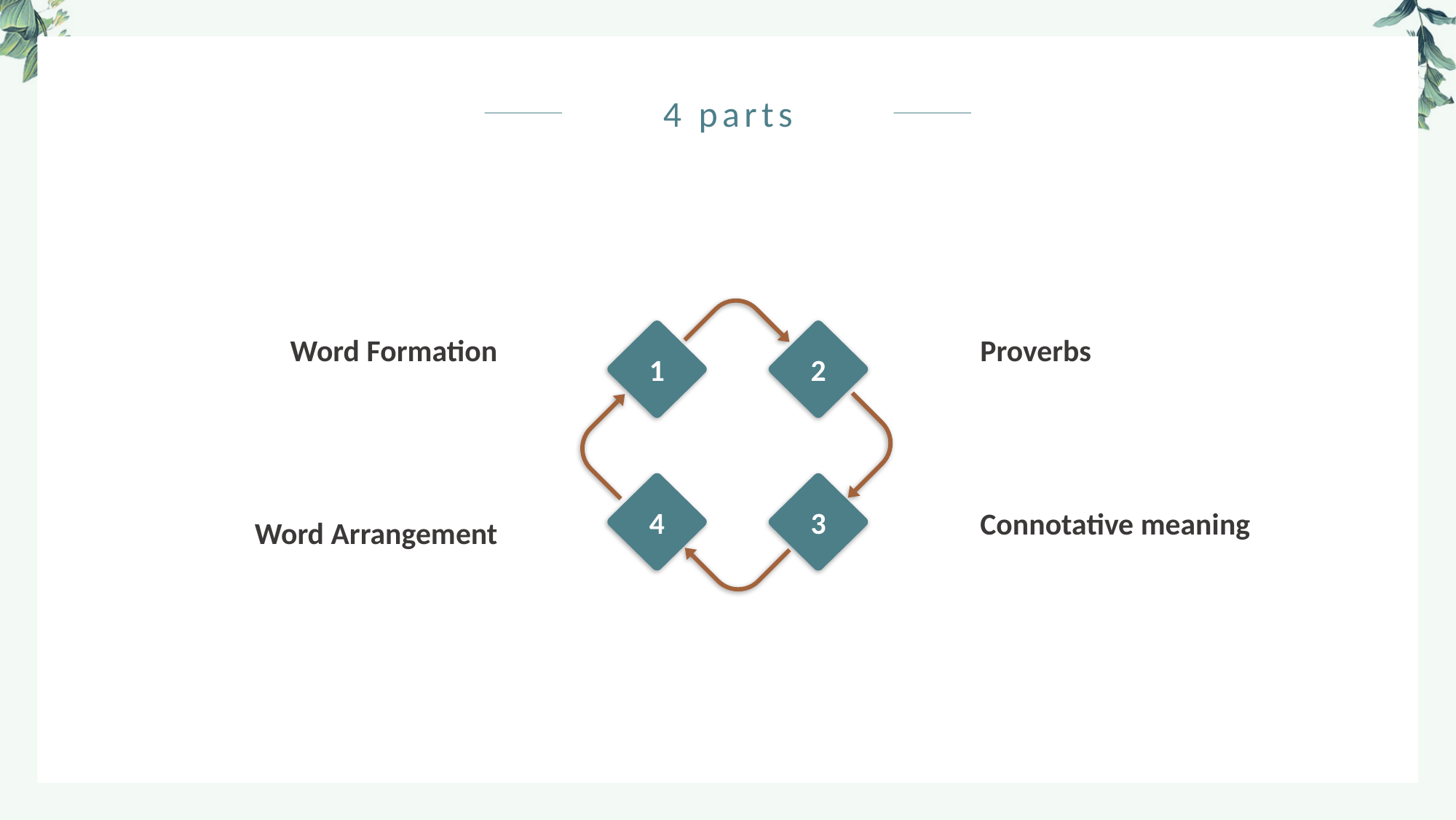

4 parts

1
2
Word Formation
Proverbs

4
3
Connotative meaning
Word Arrangement